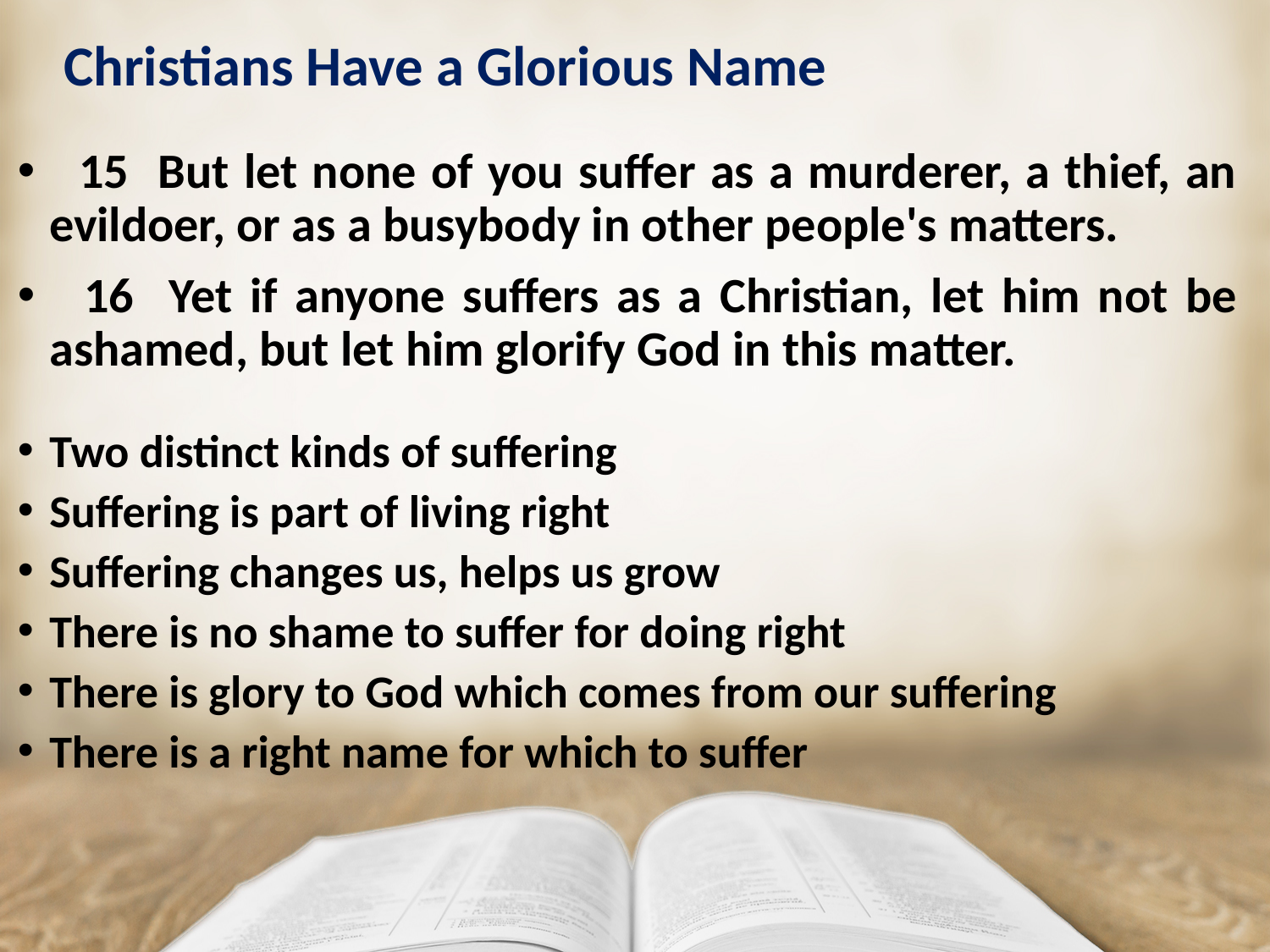

# Christians Have a Glorious Name

  15  But let none of you suffer as a murderer, a thief, an evildoer, or as a busybody in other people's matters.
  16  Yet if anyone suffers as a Christian, let him not be ashamed, but let him glorify God in this matter.

Two distinct kinds of suffering
Suffering is part of living right
Suffering changes us, helps us grow
There is no shame to suffer for doing right
There is glory to God which comes from our suffering
There is a right name for which to suffer